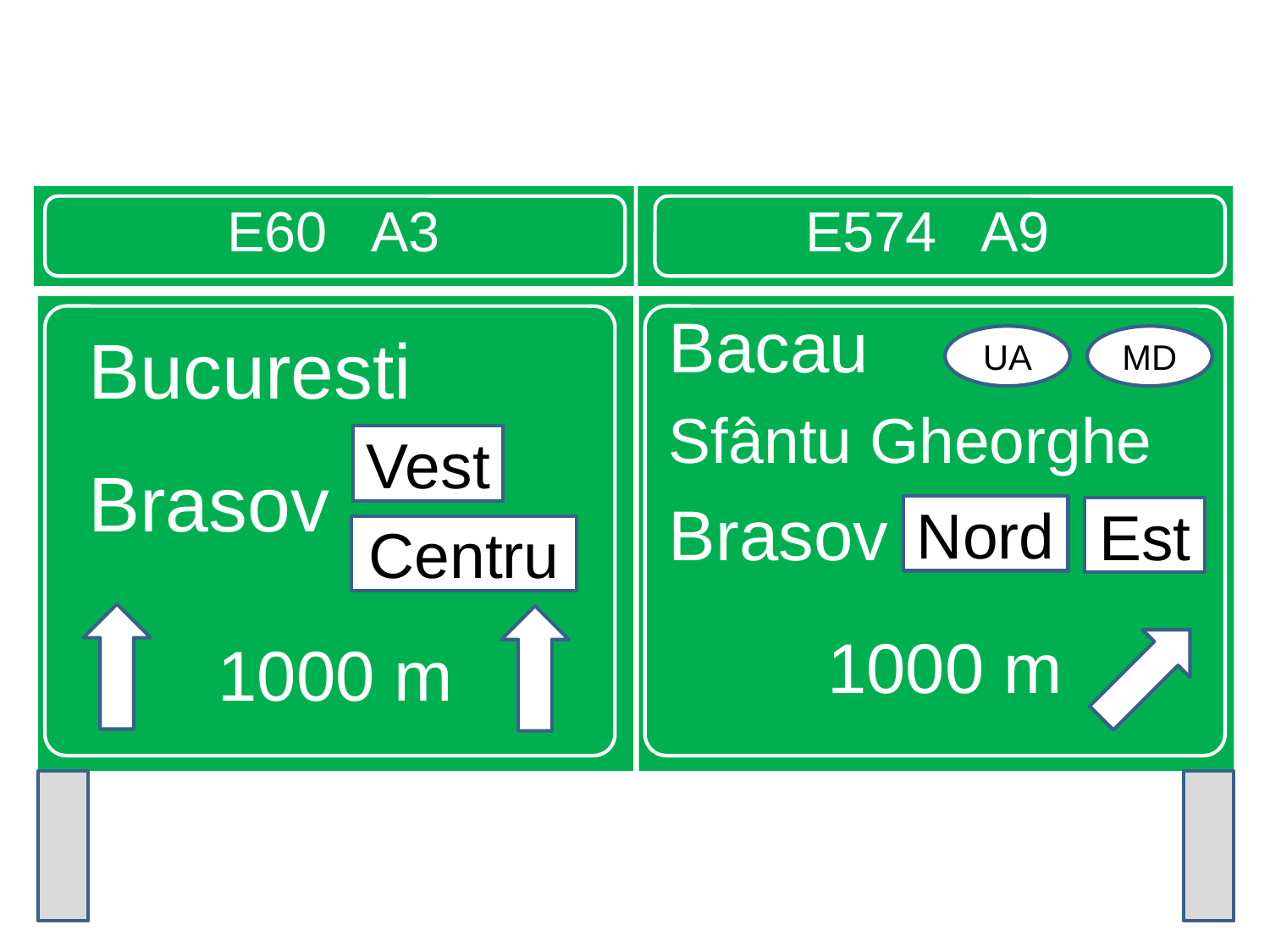

E60   A3
E574   A9

Bucuresti

Brasov

1000 m
Bacau
Sfântu Gheorghe
Brasov Nord Est

1000 m

UA
MD
Vest
Nord
Est
Centru